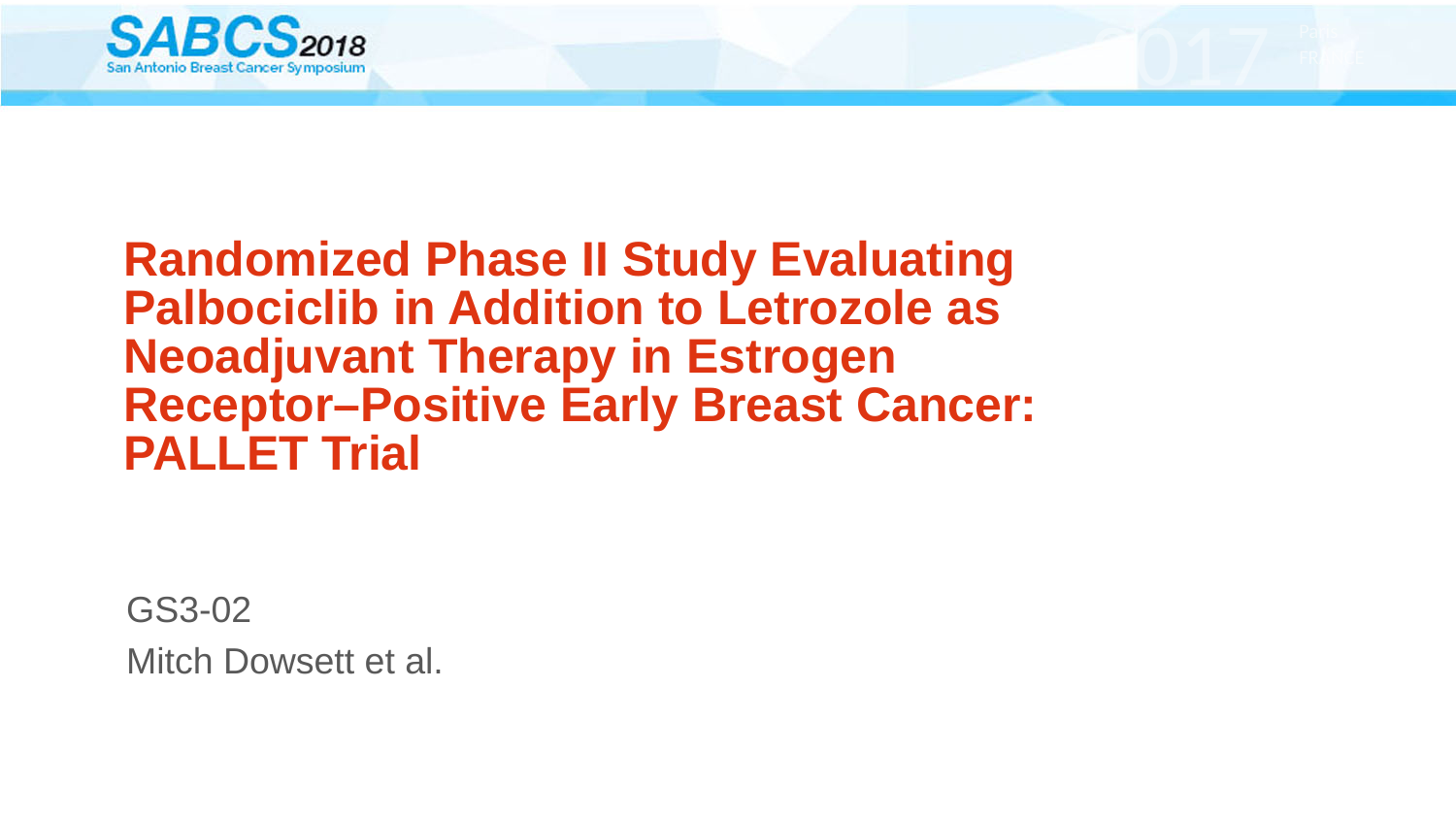

# Randomized Phase II Study Evaluating Palbociclib in Addition to Letrozole as Neoadjuvant Therapy in Estrogen Receptor–Positive Early Breast Cancer: PALLET Trial
GS3-02
Mitch Dowsett et al.